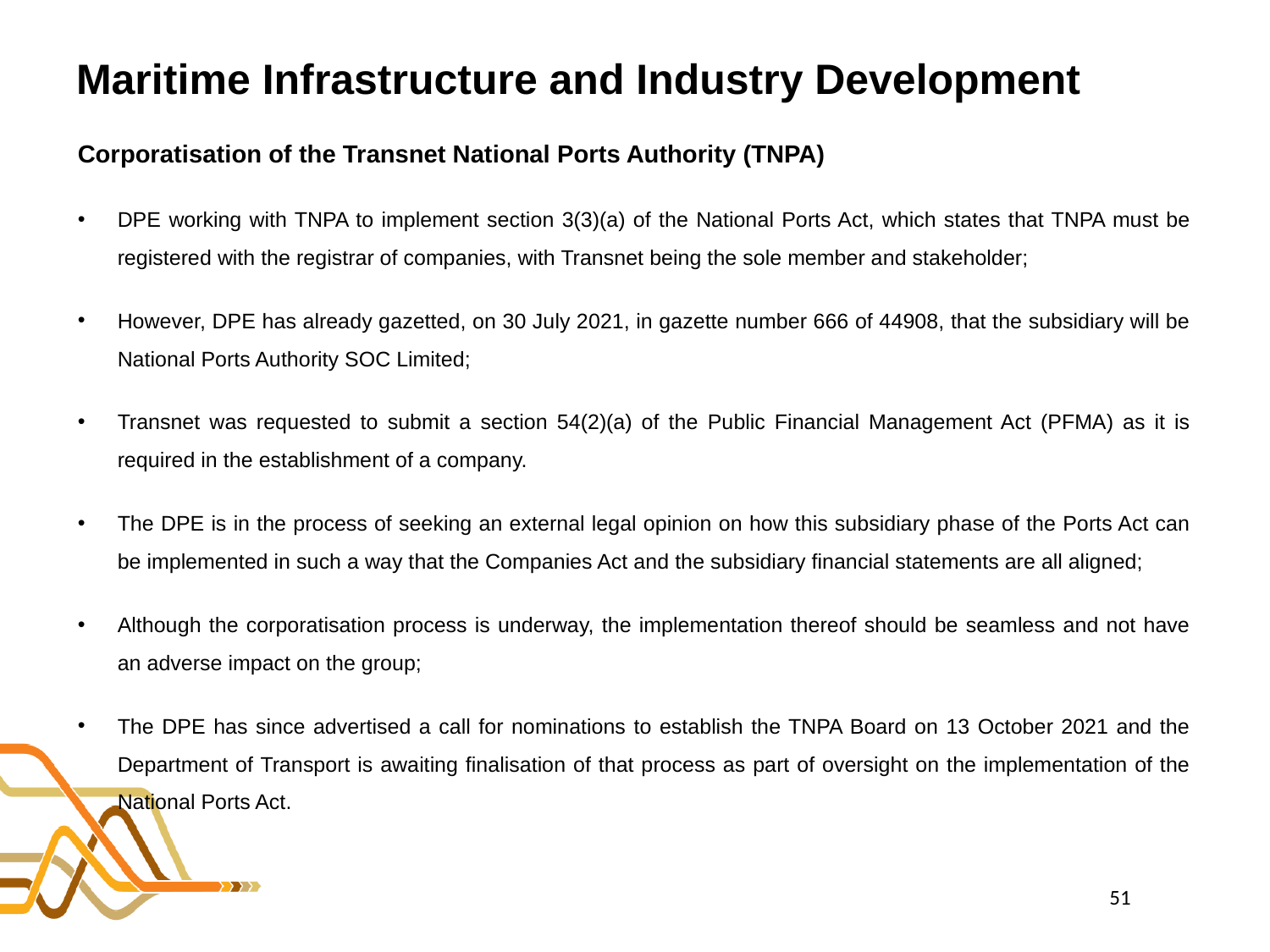

# Maritime Infrastructure and Industry Development
Corporatisation of the Transnet National Ports Authority (TNPA)

DPE working with TNPA to implement section 3(3)(a) of the National Ports Act, which states that TNPA must be registered with the registrar of companies, with Transnet being the sole member and stakeholder;

However, DPE has already gazetted, on 30 July 2021, in gazette number 666 of 44908, that the subsidiary will be National Ports Authority SOC Limited;

Transnet was requested to submit a section 54(2)(a) of the Public Financial Management Act (PFMA) as it is required in the establishment of a company.

The DPE is in the process of seeking an external legal opinion on how this subsidiary phase of the Ports Act can be implemented in such a way that the Companies Act and the subsidiary financial statements are all aligned;

Although the corporatisation process is underway, the implementation thereof should be seamless and not have an adverse impact on the group;

The DPE has since advertised a call for nominations to establish the TNPA Board on 13 October 2021 and the Department of Transport is awaiting finalisation of that process as part of oversight on the implementation of the National Ports Act.
51